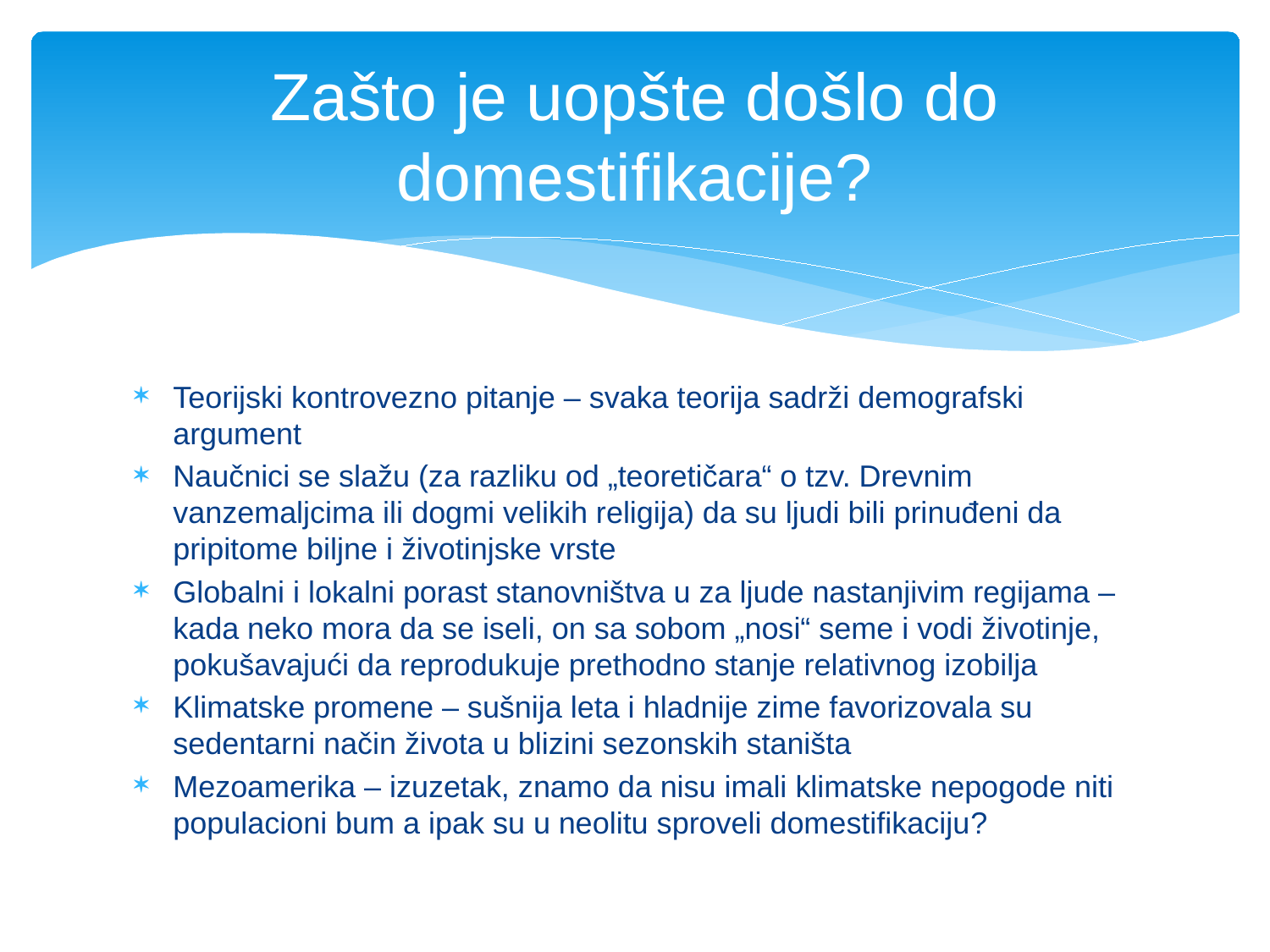

# Zašto je uopšte došlo do domestifikacije?
Teorijski kontrovezno pitanje – svaka teorija sadrži demografski argument
Naučnici se slažu (za razliku od „teoretičara“ o tzv. Drevnim vanzemaljcima ili dogmi velikih religija) da su ljudi bili prinuđeni da pripitome biljne i životinjske vrste
Globalni i lokalni porast stanovništva u za ljude nastanjivim regijama – kada neko mora da se iseli, on sa sobom „nosi“ seme i vodi životinje, pokušavajući da reprodukuje prethodno stanje relativnog izobilja
Klimatske promene – sušnija leta i hladnije zime favorizovala su sedentarni način života u blizini sezonskih staništa
Mezoamerika – izuzetak, znamo da nisu imali klimatske nepogode niti populacioni bum a ipak su u neolitu sproveli domestifikaciju?